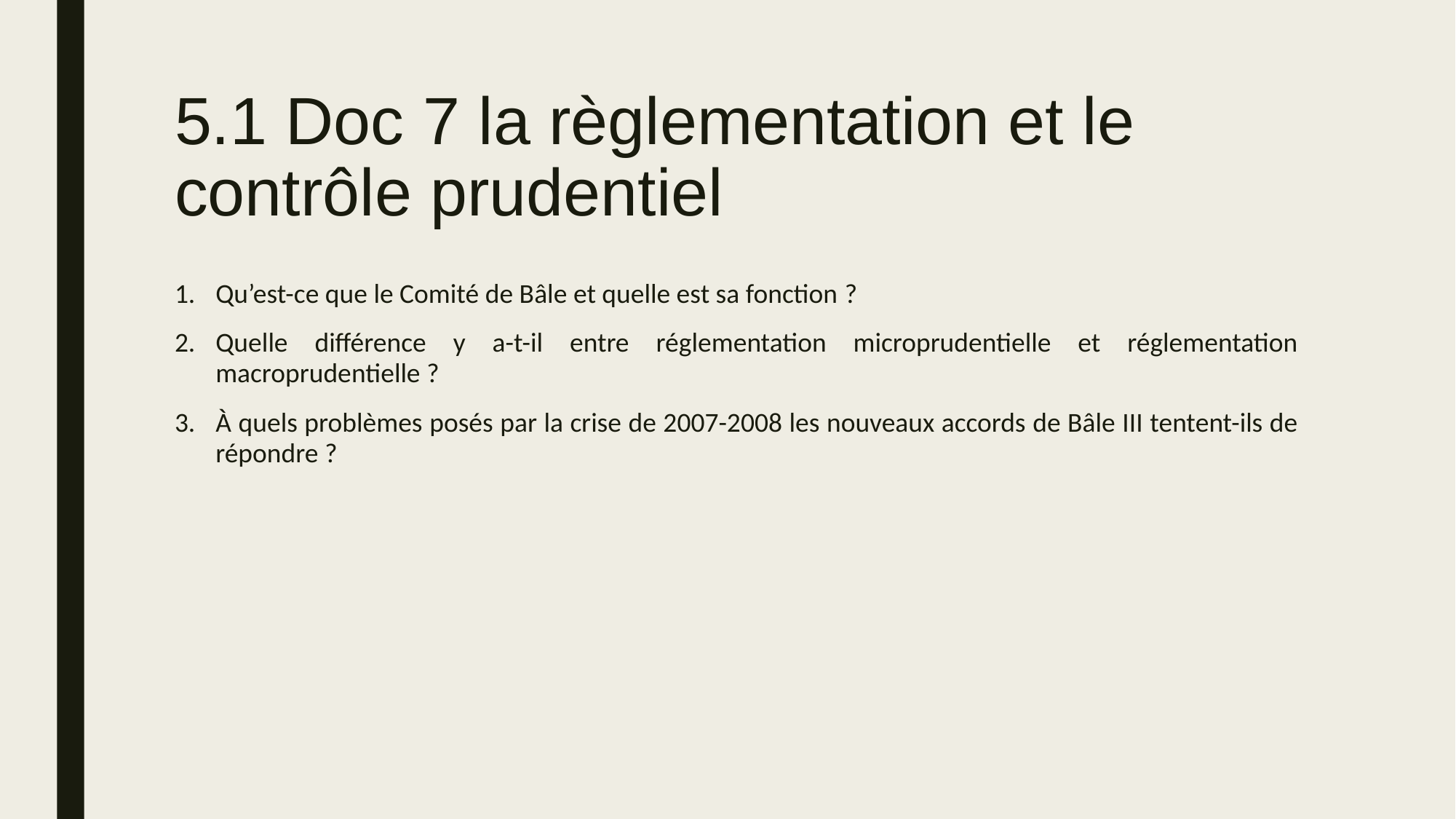

# 5.1 Doc 7 la règlementation et le contrôle prudentiel
Qu’est-ce que le Comité de Bâle et quelle est sa fonction ?
Quelle différence y a-t-il entre réglementation microprudentielle et réglementation macroprudentielle ?
À quels problèmes posés par la crise de 2007-2008 les nouveaux accords de Bâle III tentent-ils de répondre ?